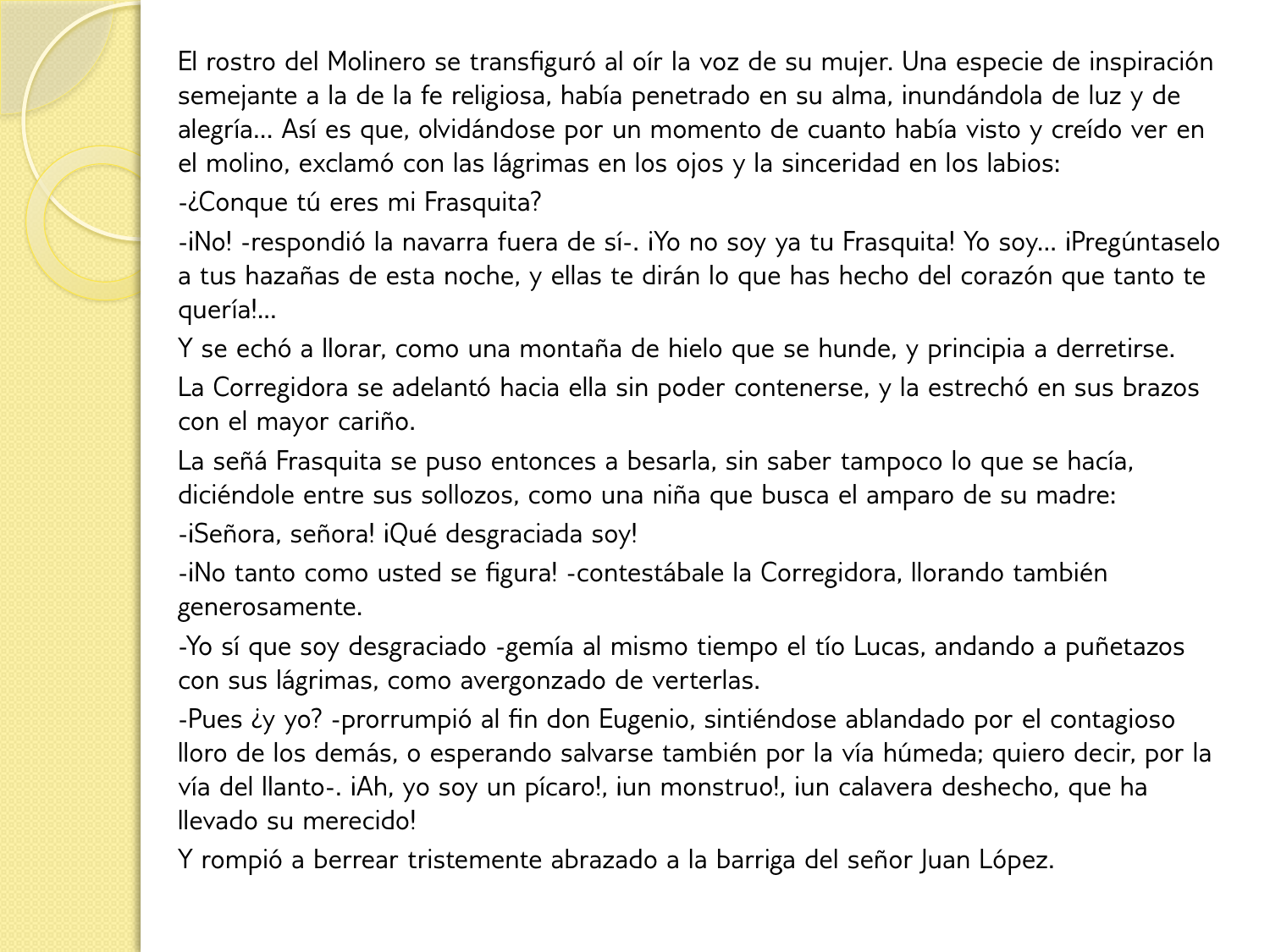

El rostro del Molinero se transfiguró al oír la voz de su mujer. Una especie de inspiración semejante a la de la fe religiosa, había penetrado en su alma, inundándola de luz y de alegría... Así es que, olvidándose por un momento de cuanto había visto y creído ver en el molino, exclamó con las lágrimas en los ojos y la sinceridad en los labios:
-¿Conque tú eres mi Frasquita?
-¡No! -respondió la navarra fuera de sí-. ¡Yo no soy ya tu Frasquita! Yo soy... ¡Pregúntaselo a tus hazañas de esta noche, y ellas te dirán lo que has hecho del corazón que tanto te quería!...
Y se echó a llorar, como una montaña de hielo que se hunde, y principia a derretirse.
La Corregidora se adelantó hacia ella sin poder contenerse, y la estrechó en sus brazos con el mayor cariño.
La señá Frasquita se puso entonces a besarla, sin saber tampoco lo que se hacía, diciéndole entre sus sollozos, como una niña que busca el amparo de su madre:
-¡Señora, señora! ¡Qué desgraciada soy!
-¡No tanto como usted se figura! -contestábale la Corregidora, llorando también generosamente.
-Yo sí que soy desgraciado -gemía al mismo tiempo el tío Lucas, andando a puñetazos con sus lágrimas, como avergonzado de verterlas.
-Pues ¿y yo? -prorrumpió al fin don Eugenio, sintiéndose ablandado por el contagioso lloro de los demás, o esperando salvarse también por la vía húmeda; quiero decir, por la vía del llanto-. ¡Ah, yo soy un pícaro!, ¡un monstruo!, ¡un calavera deshecho, que ha llevado su merecido!
Y rompió a berrear tristemente abrazado a la barriga del señor Juan López.